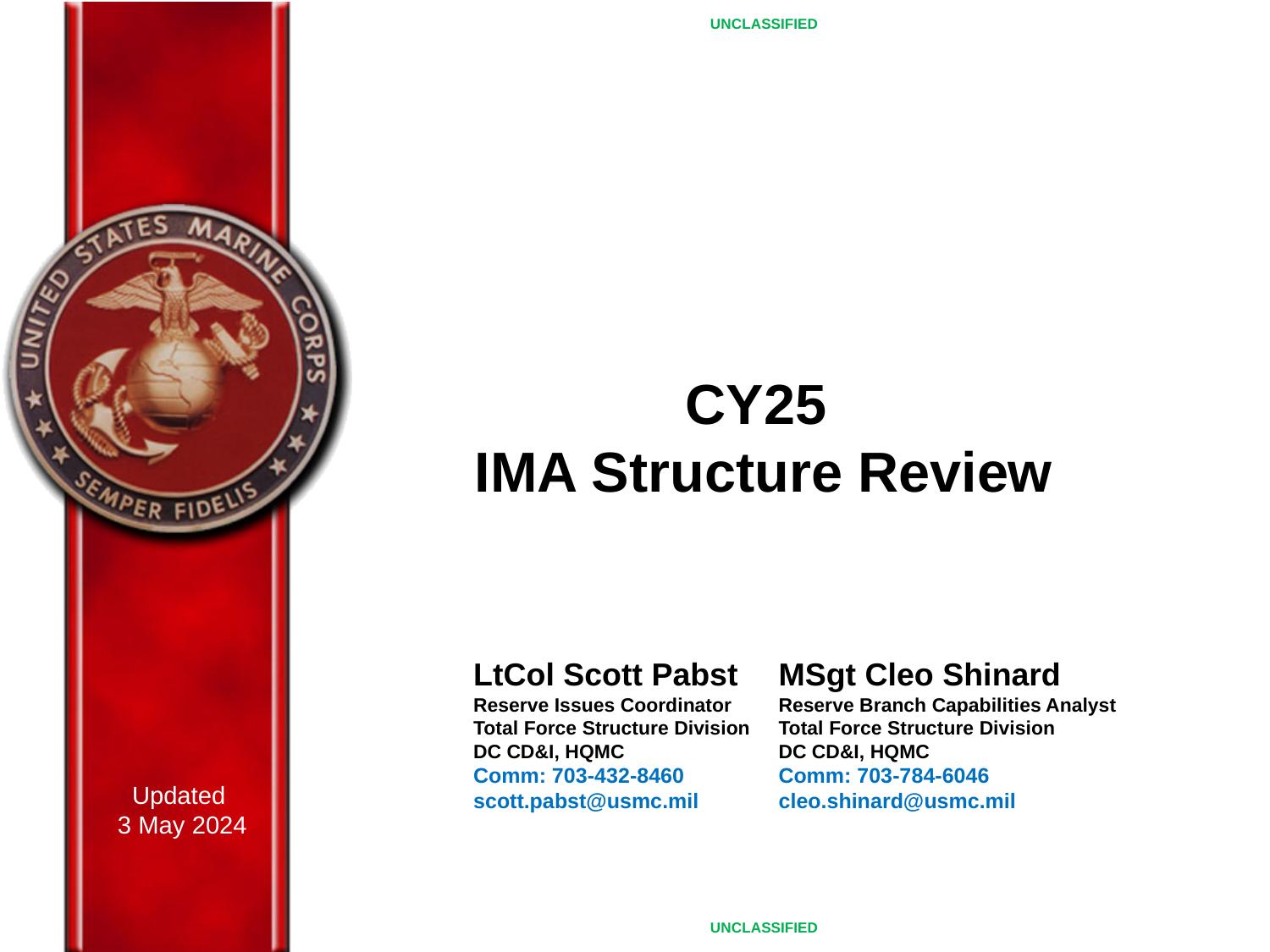

CY25
IMA Structure Review

LtCol Scott Pabst
Reserve Issues Coordinator
Total Force Structure Division
DC CD&I, HQMC
Comm: 703-432-8460
scott.pabst@usmc.mil
MSgt Cleo Shinard
Reserve Branch Capabilities Analyst
Total Force Structure Division
DC CD&I, HQMC
Comm: 703-784-6046
cleo.shinard@usmc.mil
Updated
3 May 2024